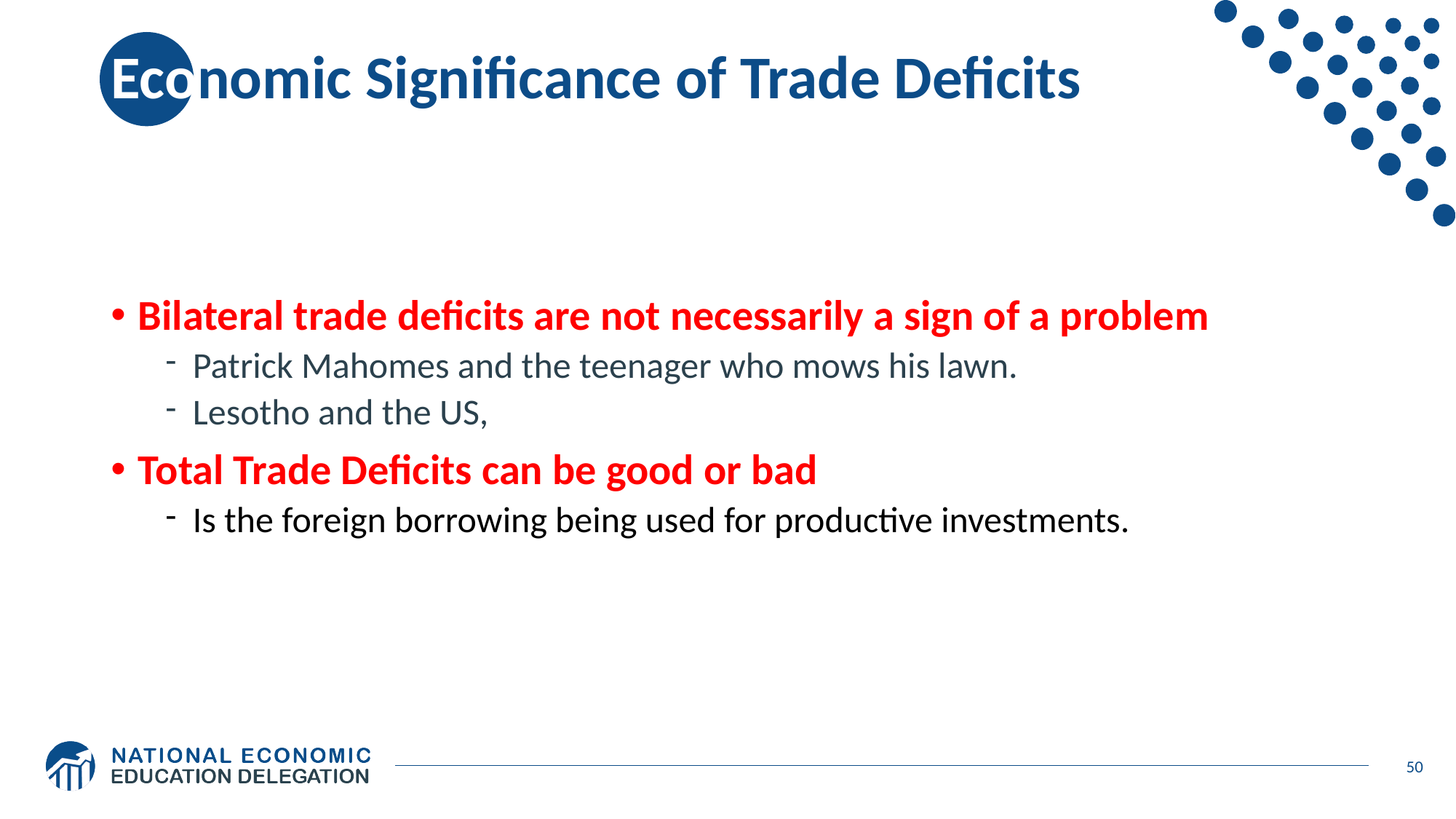

# Economic Significance of Trade Deficits
Bilateral trade deficits are not necessarily a sign of a problem
Patrick Mahomes and the teenager who mows his lawn.
Lesotho and the US,
Total Trade Deficits can be good or bad
Is the foreign borrowing being used for productive investments.

50